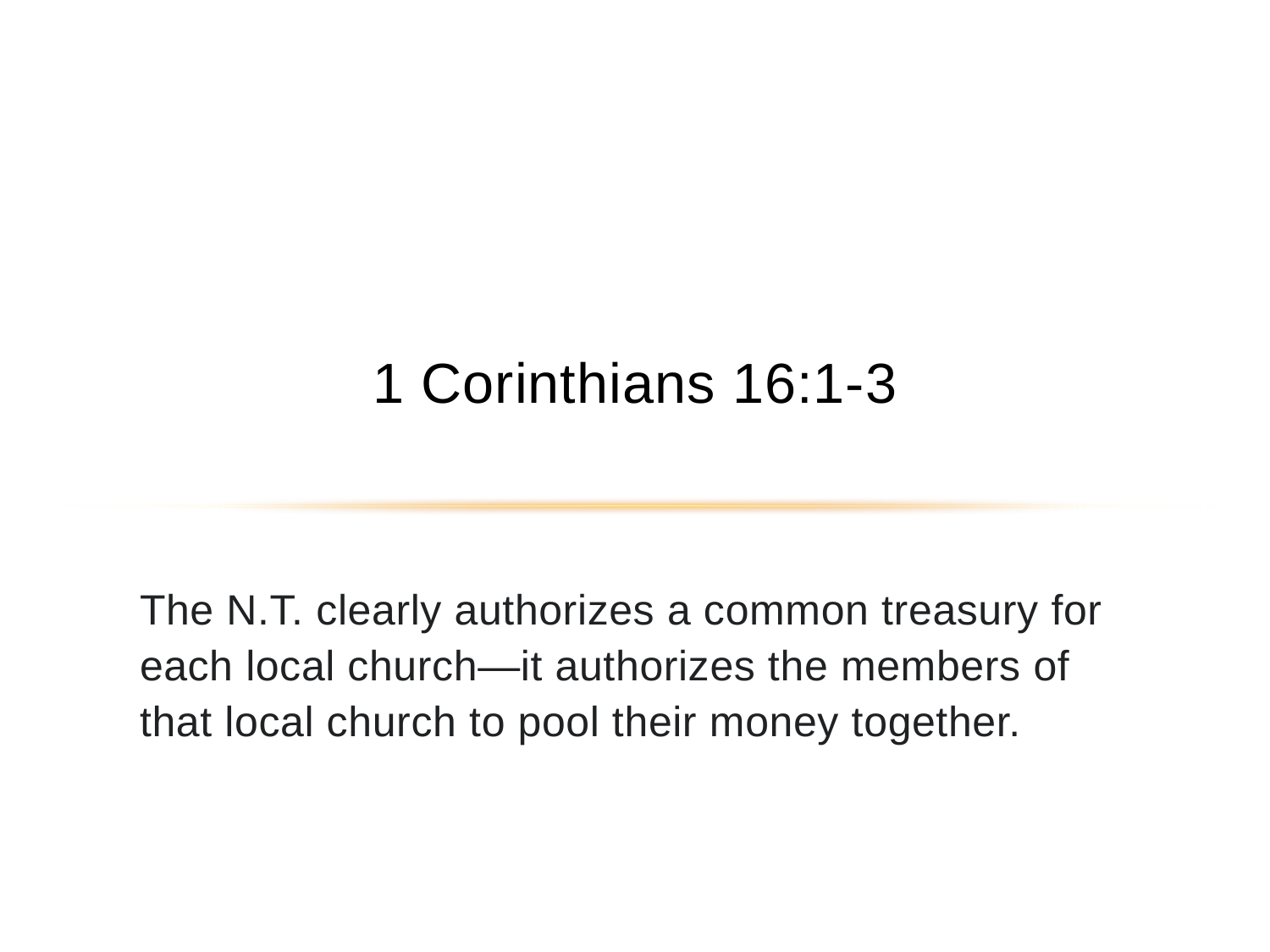

# 1 Corinthians 16:1-3
The N.T. clearly authorizes a common treasury for each local church—it authorizes the members of that local church to pool their money together.